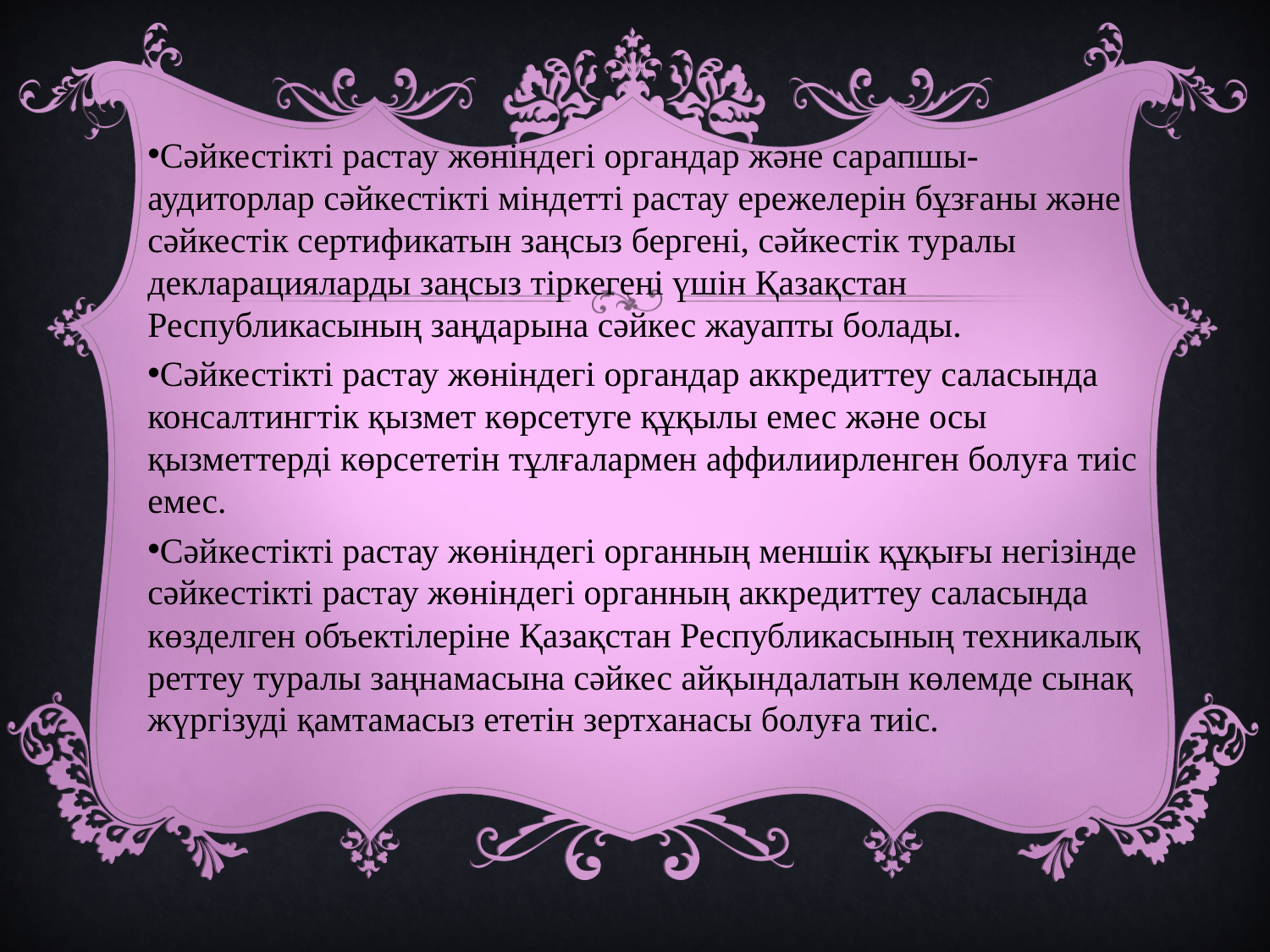

Сәйкестiктi растау жөнiндегi органдар және сарапшы-аудиторлар сәйкестiктi мiндеттi растау ережелерiн бұзғаны және сәйкестiк сертификатын заңсыз бергенi, сәйкестiк туралы декларацияларды заңсыз тiркегенi үшiн Қазақстан Республикасының заңдарына сәйкес жауапты болады.
Сәйкестiктi растау жөнiндегi органдар аккредиттеу саласында консалтингтік қызмет көрсетуге құқылы емес және осы қызметтердi көрсететiн тұлғалармен аффилиирленген болуға тиiс емес.
Сәйкестiктi растау жөнiндегi органның меншiк құқығы негiзiнде сәйкестiктi растау жөнiндегi органның аккредиттеу саласында көзделген объектiлерiне Қазақстан Республикасының техникалық реттеу туралы заңнамасына сәйкес айқындалатын көлемде сынақ жүргiзудi қамтамасыз ететiн зертханасы болуға тиiс.